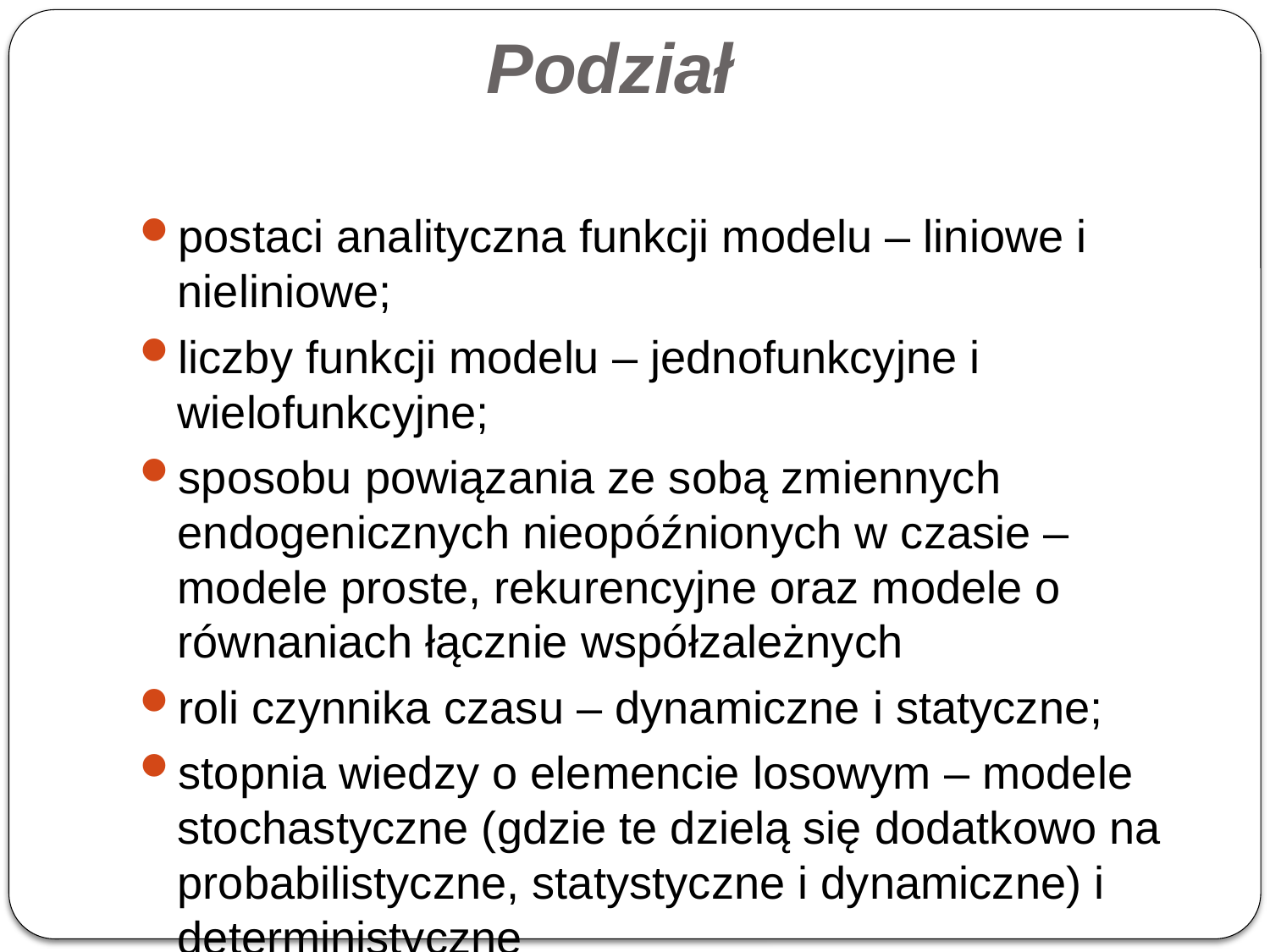

# Podział
postaci analityczna funkcji modelu – liniowe i nieliniowe;
liczby funkcji modelu – jednofunkcyjne i wielofunkcyjne;
sposobu powiązania ze sobą zmiennych endogenicznych nieopóźnionych w czasie – modele proste, rekurencyjne oraz modele o równaniach łącznie współzależnych
roli czynnika czasu – dynamiczne i statyczne;
stopnia wiedzy o elemencie losowym – modele stochastyczne (gdzie te dzielą się dodatkowo na probabilistyczne, statystyczne i dynamiczne) i deterministyczne